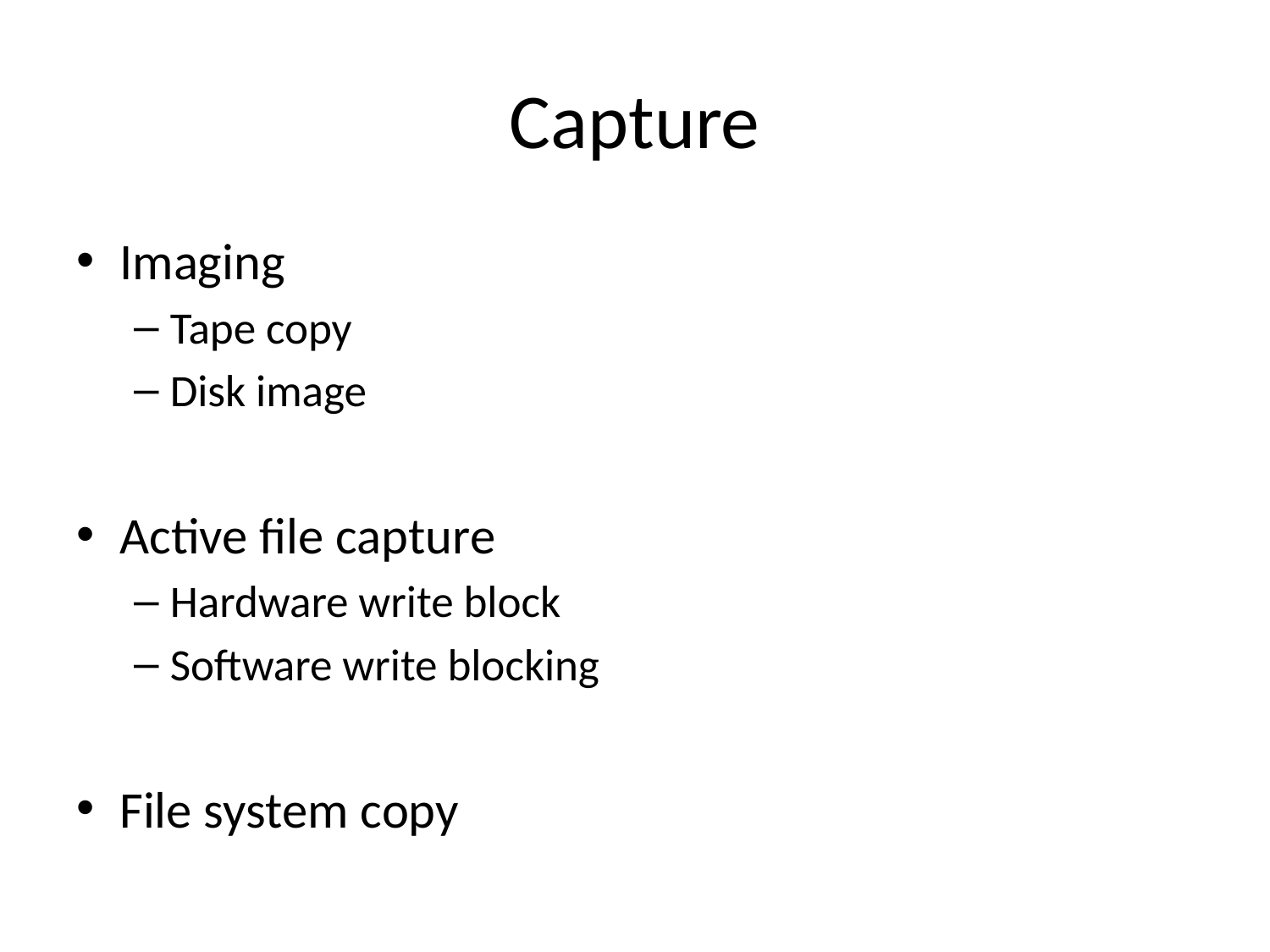

# Capture
Imaging
Tape copy
Disk image

Active file capture
Hardware write block
Software write blocking

File system copy